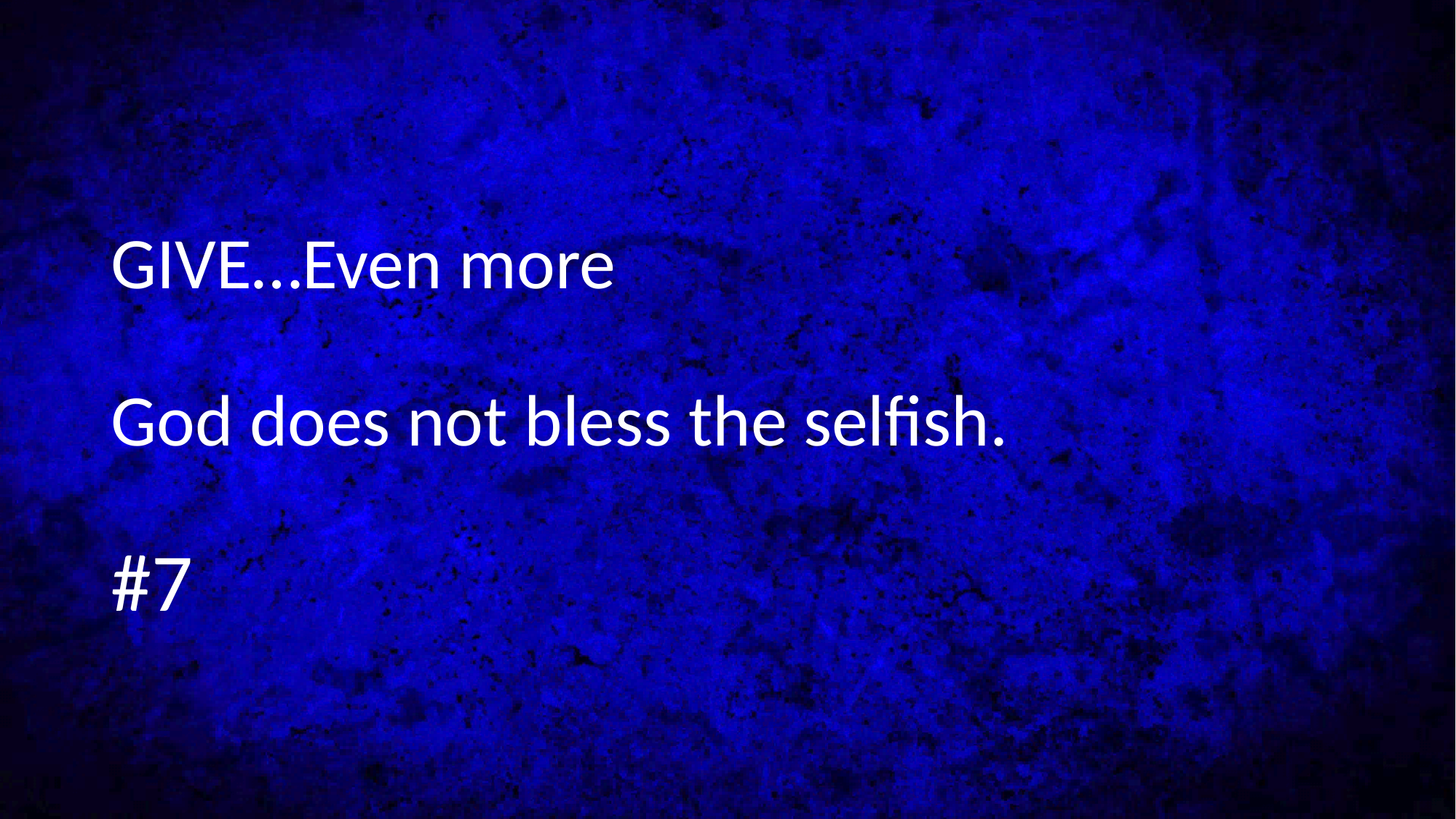

# GIVE…Even more God does not bless the selfish. #7